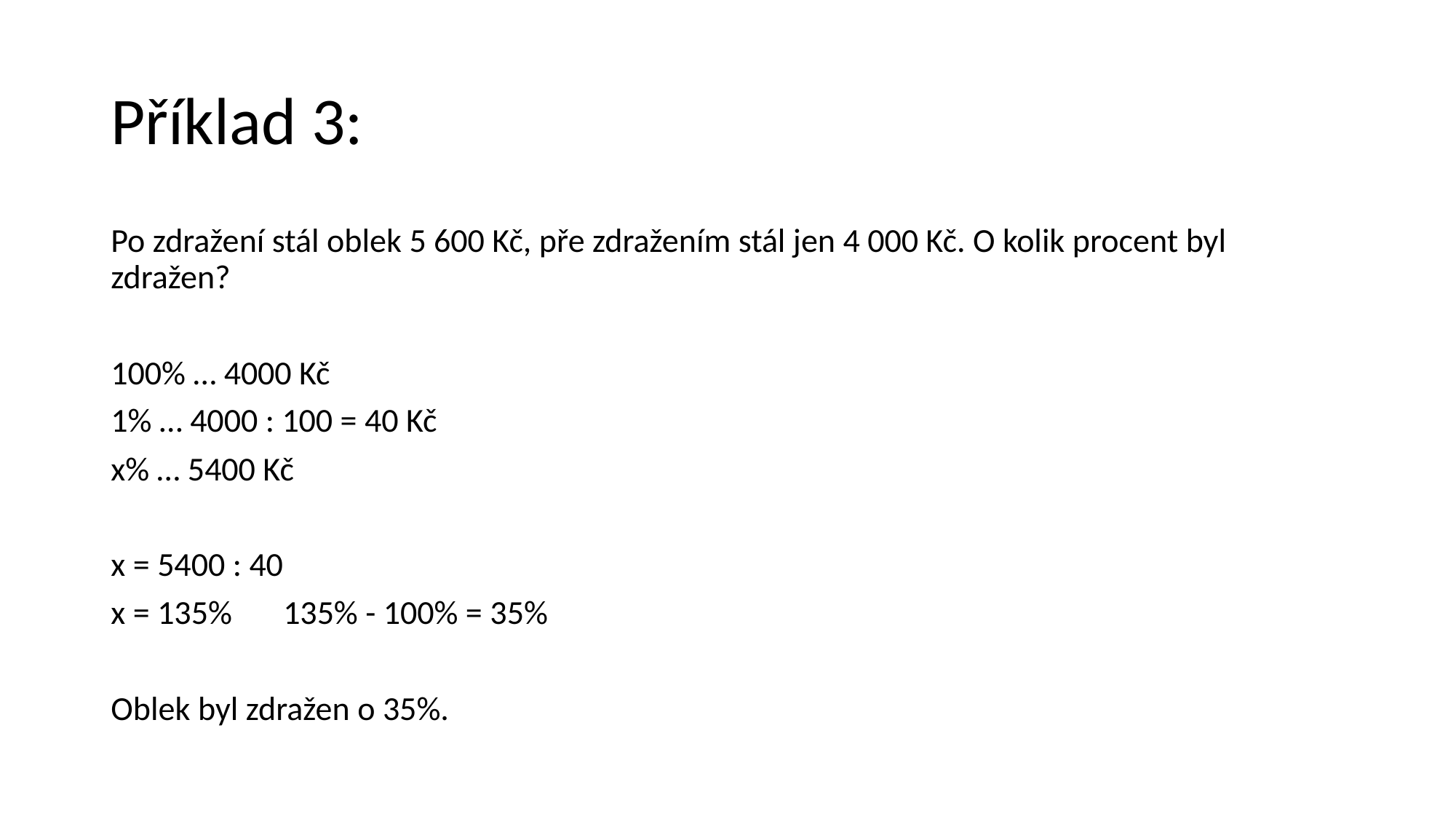

# Příklad 3:
Po zdražení stál oblek 5 600 Kč, pře zdražením stál jen 4 000 Kč. O kolik procent byl zdražen?

100% … 4000 Kč
1% … 4000 : 100 = 40 Kč
x% … 5400 Kč

x = 5400 : 40
x = 135%	135% - 100% = 35%

Oblek byl zdražen o 35%.